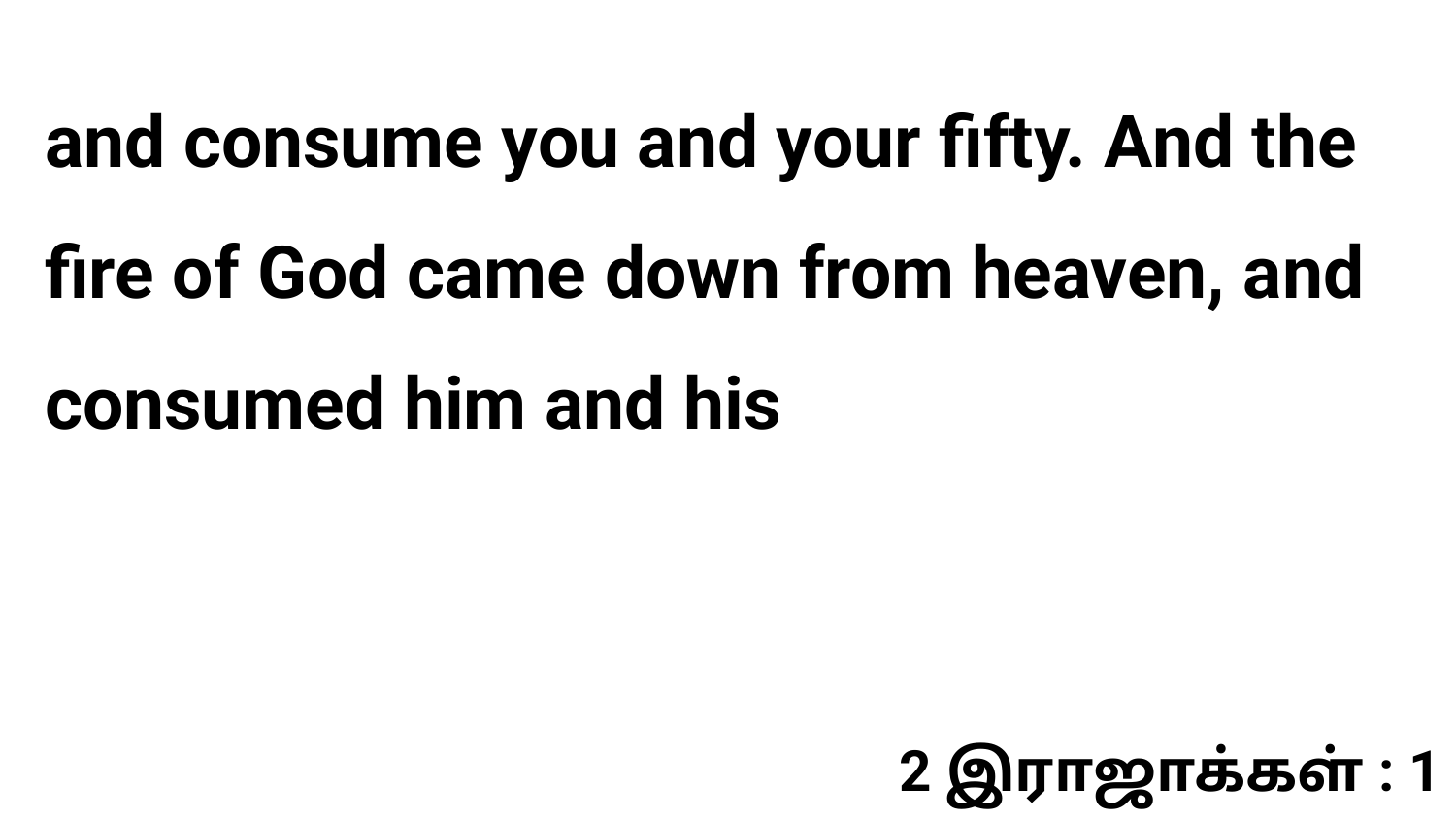

and consume you and your fifty. And the fire of God came down from heaven, and consumed him and his
2 இராஜாக்கள் : 1